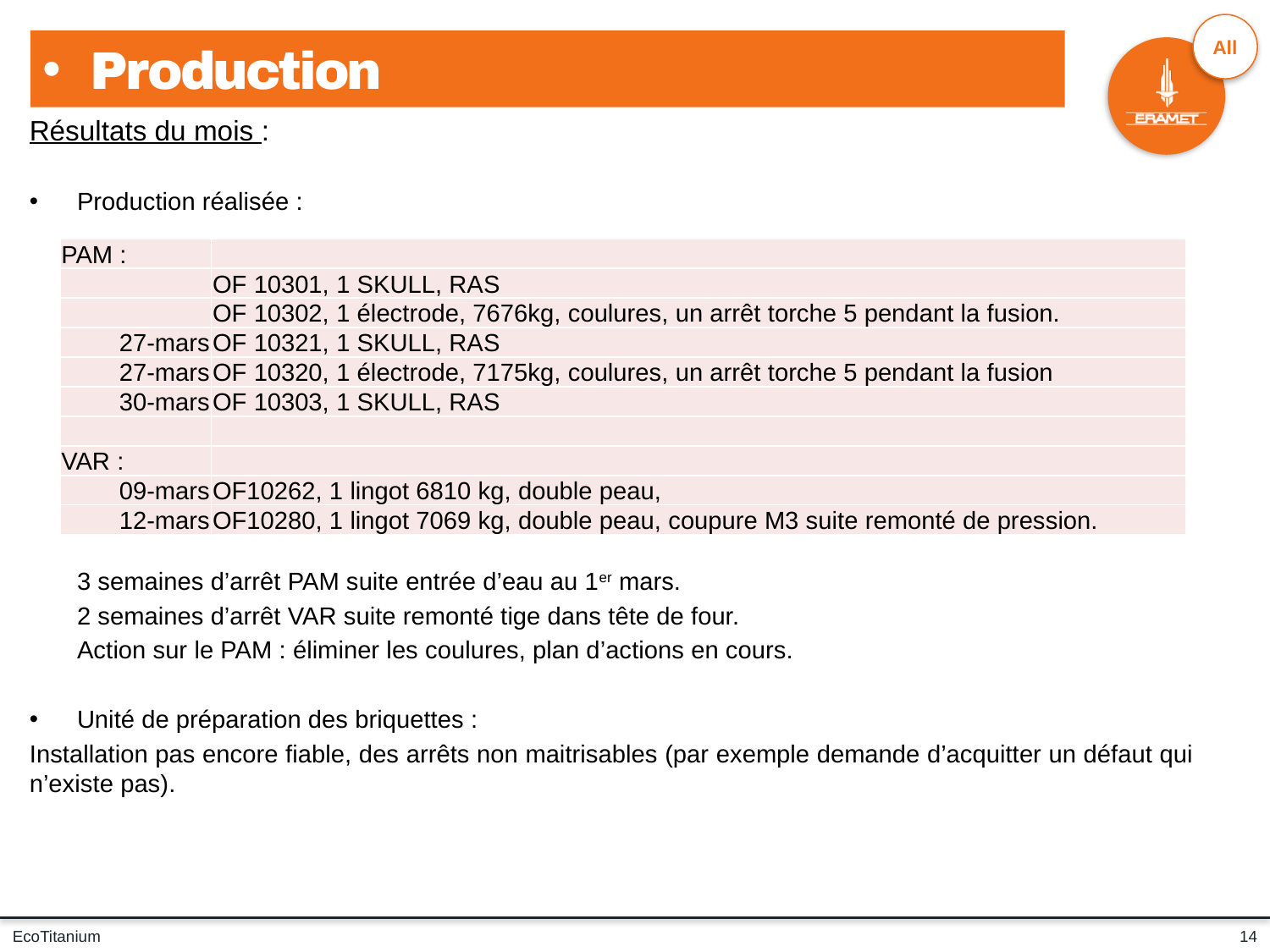

Production
Résultats du mois :

Production réalisée :

	3 semaines d’arrêt PAM suite entrée d’eau au 1er mars.
	2 semaines d’arrêt VAR suite remonté tige dans tête de four.
	Action sur le PAM : éliminer les coulures, plan d’actions en cours.

Unité de préparation des briquettes :
Installation pas encore fiable, des arrêts non maitrisables (par exemple demande d’acquitter un défaut qui n’existe pas).
| PAM : |  |
| --- | --- |
|  | OF 10301, 1 SKULL, RAS |
|  | OF 10302, 1 électrode, 7676kg, coulures, un arrêt torche 5 pendant la fusion. |
| 27-mars | OF 10321, 1 SKULL, RAS |
| 27-mars | OF 10320, 1 électrode, 7175kg, coulures, un arrêt torche 5 pendant la fusion |
| 30-mars | OF 10303, 1 SKULL, RAS |
|  |  |
| VAR : |  |
| 09-mars | OF10262, 1 lingot 6810 kg, double peau, |
| 12-mars | OF10280, 1 lingot 7069 kg, double peau, coupure M3 suite remonté de pression. |
14
EcoTitanium